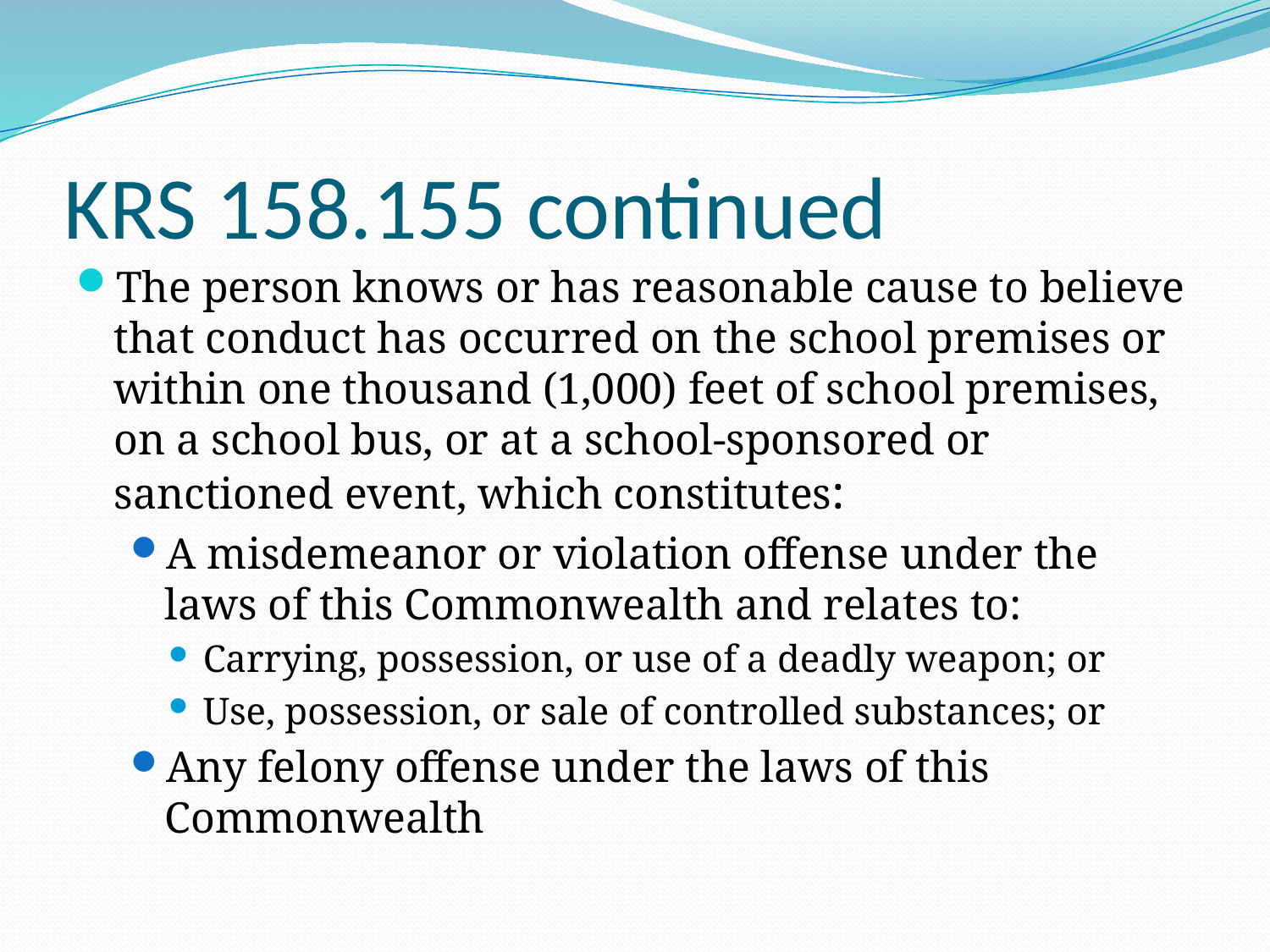

# KRS 158.155 continued
The person knows or has reasonable cause to believe that conduct has occurred on the school premises or within one thousand (1,000) feet of school premises, on a school bus, or at a school-sponsored or sanctioned event, which constitutes:
A misdemeanor or violation offense under the laws of this Commonwealth and relates to:
Carrying, possession, or use of a deadly weapon; or
Use, possession, or sale of controlled substances; or
Any felony offense under the laws of this Commonwealth